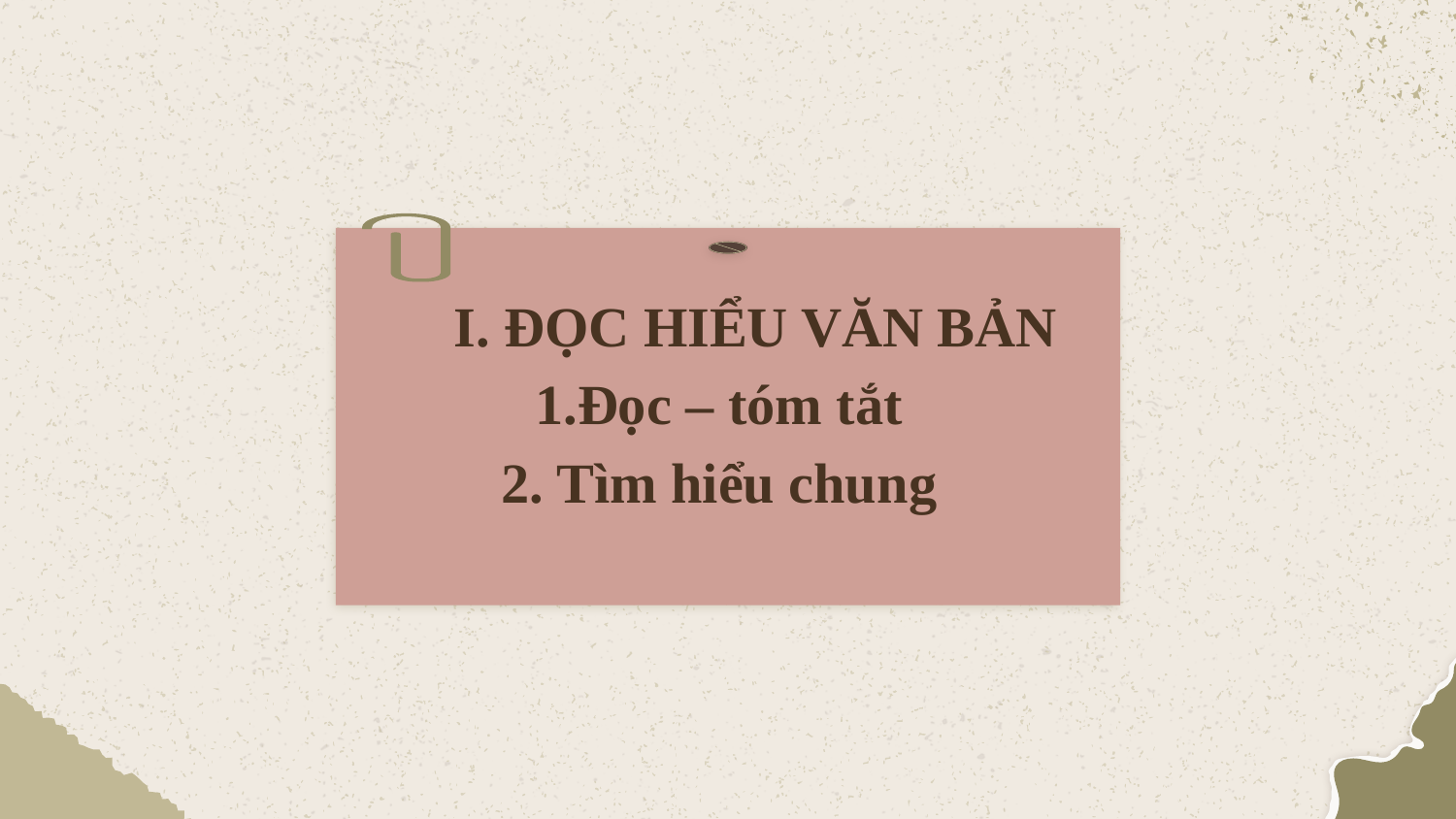

# I. ĐỌC HIỂU VĂN BẢN 1.Đọc – tóm tắt 2. Tìm hiểu chung